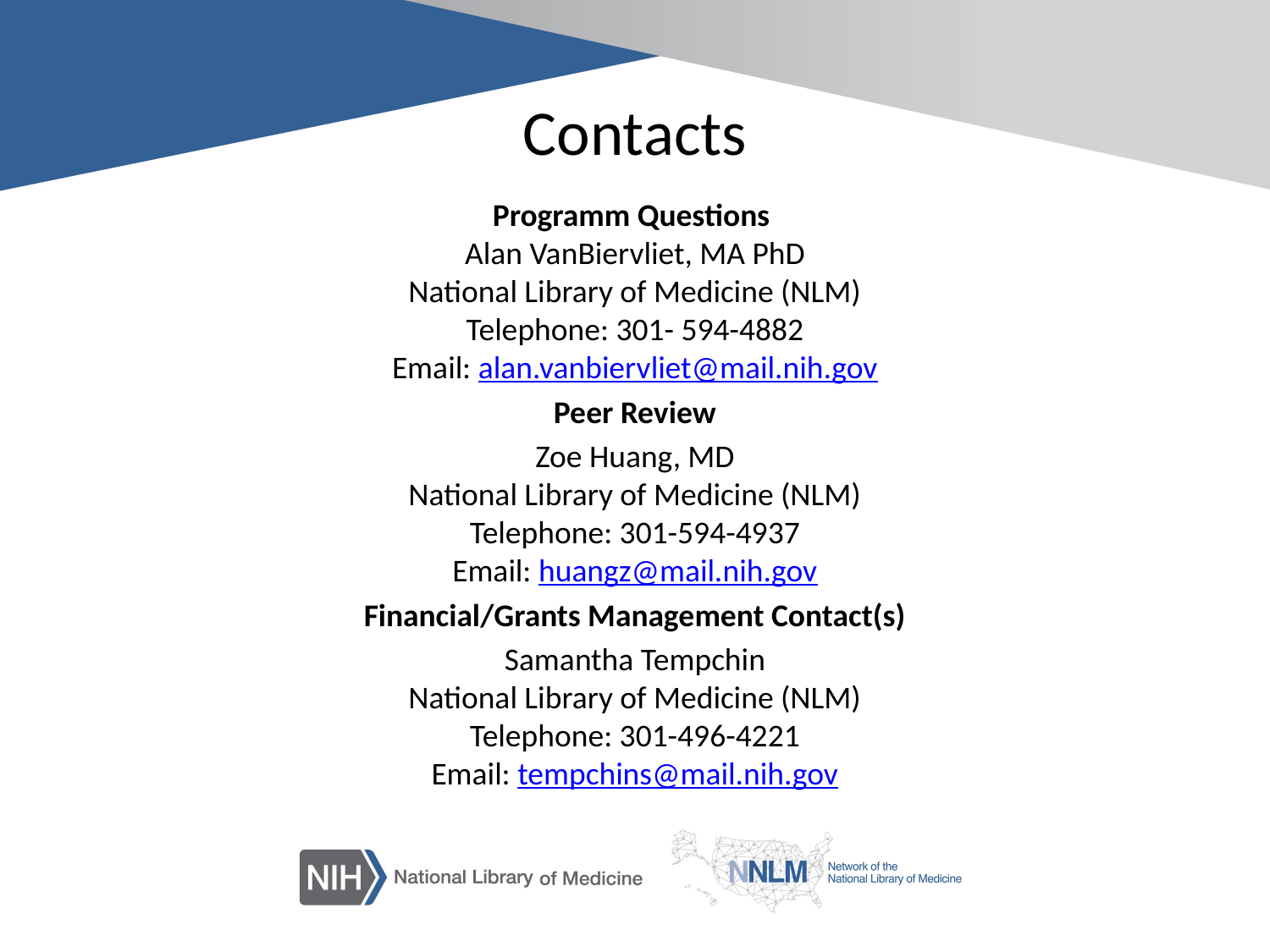

# Contacts
Programm Questions
Alan VanBiervliet, MA PhD
National Library of Medicine (NLM)
Telephone: 301- 594-4882
Email: alan.vanbiervliet@mail.nih.gov
Peer Review
Zoe Huang, MD
National Library of Medicine (NLM)
Telephone: 301-594-4937
Email: huangz@mail.nih.gov
Financial/Grants Management Contact(s)
Samantha Tempchin
National Library of Medicine (NLM)
Telephone: 301-496-4221
Email: tempchins@mail.nih.gov